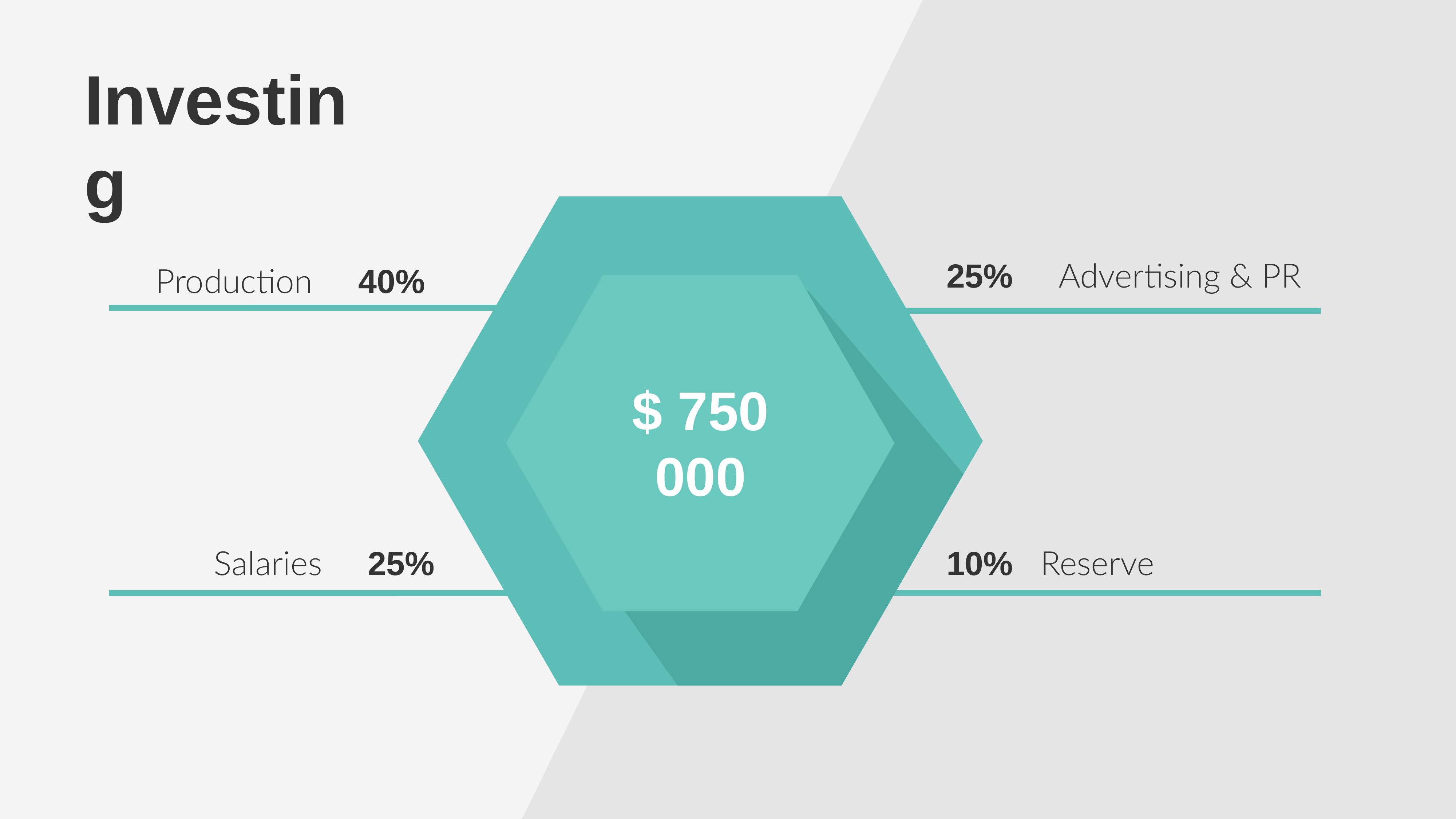

# Investing

$ 750 000
25%     Advertising & PR
Production     40%

Salaries     25%
10%   Reserve